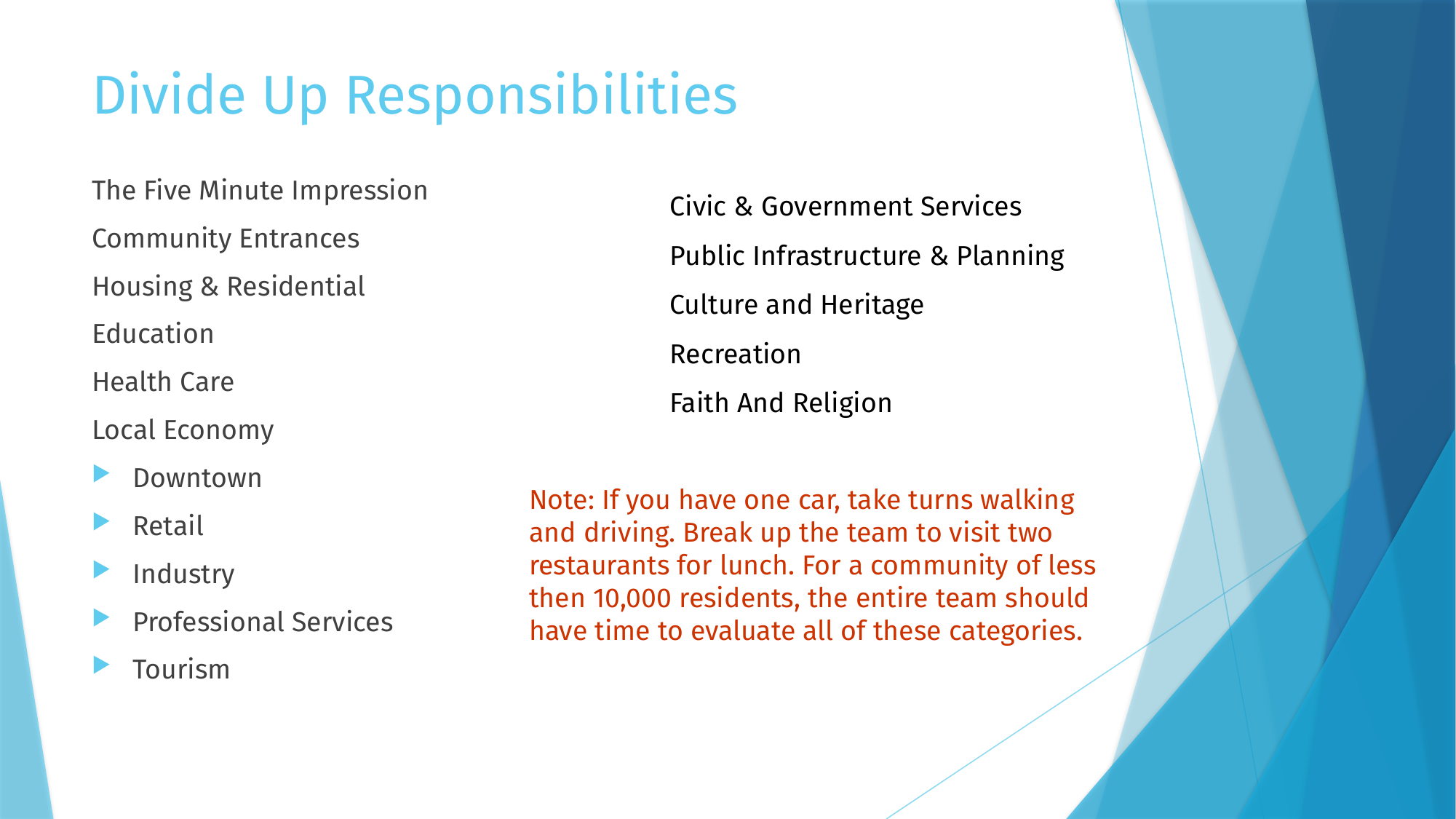

# Divide Up Responsibilities
The Five Minute Impression
Community Entrances
Housing & Residential
Education
Health Care
Local Economy
Downtown
Retail
Industry
Professional Services
Tourism

Civic & Government Services
Public Infrastructure & Planning
Culture and Heritage
Recreation
Faith And Religion

Note: If you have one car, take turns walking
and driving. Break up the team to visit two restaurants for lunch. For a community of less then 10,000 residents, the entire team should
have time to evaluate all of these categories.